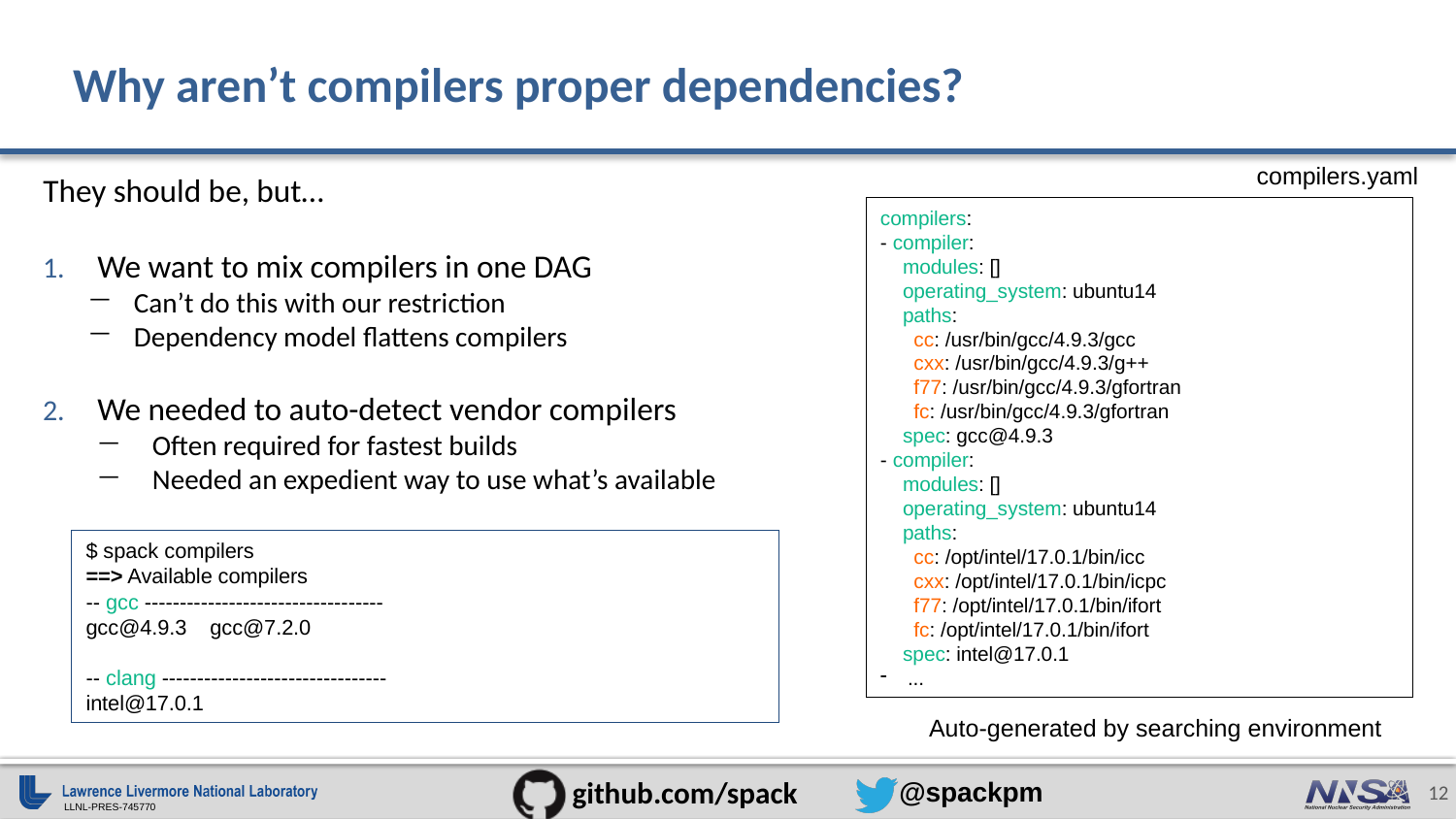

# Why aren’t compilers proper dependencies?
compilers.yaml
They should be, but…
We want to mix compilers in one DAG
Can’t do this with our restriction
Dependency model flattens compilers
We needed to auto-detect vendor compilers
Often required for fastest builds
Needed an expedient way to use what’s available
compilers:
- compiler:
    modules: []
    operating_system: ubuntu14
    paths:
      cc: /usr/bin/gcc/4.9.3/gcc
      cxx: /usr/bin/gcc/4.9.3/g++
      f77: /usr/bin/gcc/4.9.3/gfortran
      fc: /usr/bin/gcc/4.9.3/gfortran
    spec: gcc@4.9.3
- compiler:
    modules: []
    operating_system: ubuntu14
    paths:
      cc: /opt/intel/17.0.1/bin/icc
      cxx: /opt/intel/17.0.1/bin/icpc
      f77: /opt/intel/17.0.1/bin/ifort
      fc: /opt/intel/17.0.1/bin/ifort
    spec: intel@17.0.1
...
$ spack compilers
==> Available compilers
-- gcc ----------------------------------
gcc@4.9.3    gcc@7.2.0

-- clang --------------------------------
intel@17.0.1
Auto-generated by searching environment